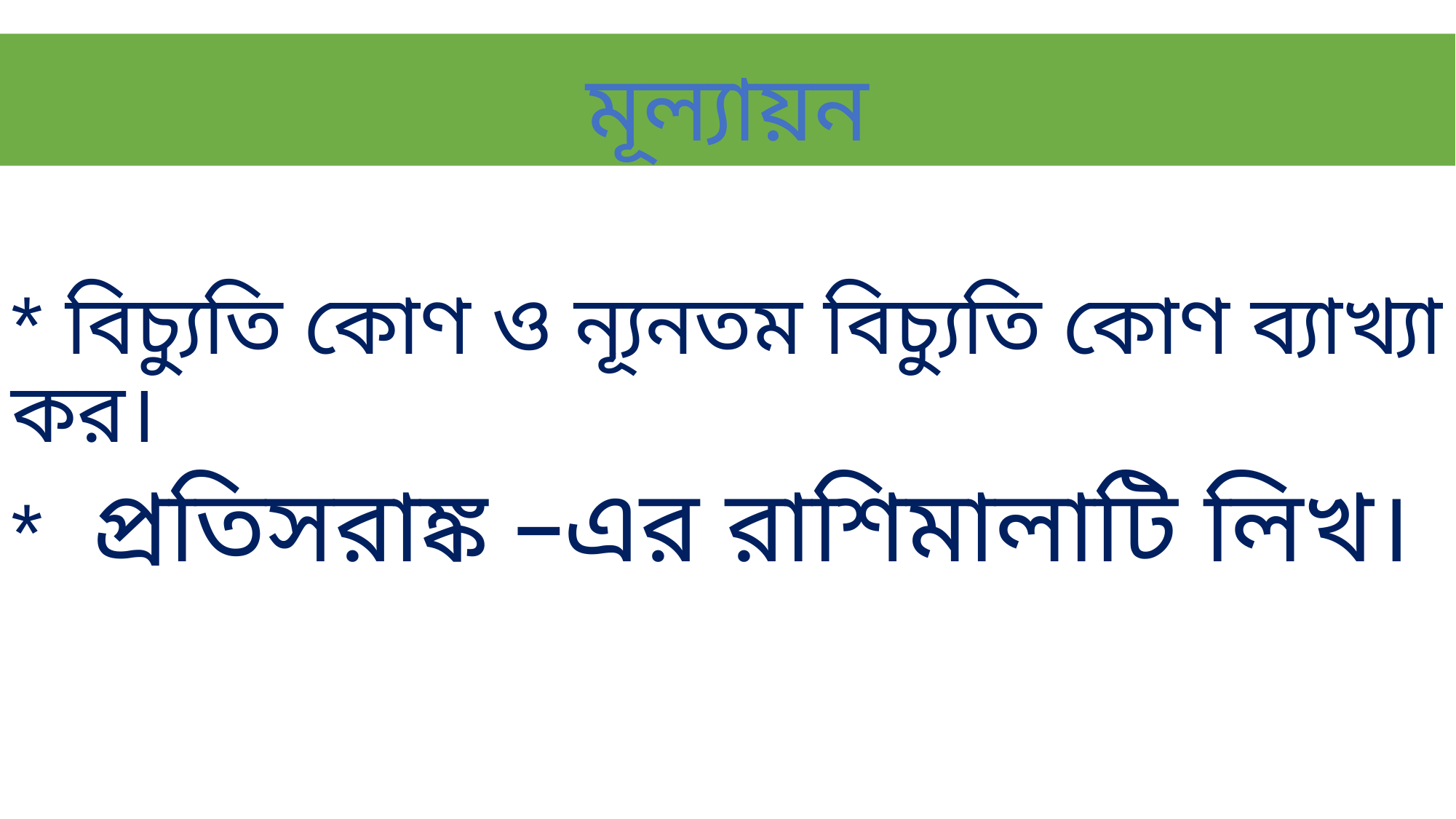

# মূল্যায়ন
* বিচ্যুতি কোণ ও ন্যূনতম বিচ্যুতি কোণ ব্যাখ্যা কর।
*  প্রতিসরাঙ্ক –এর রাশিমালাটি লিখ।